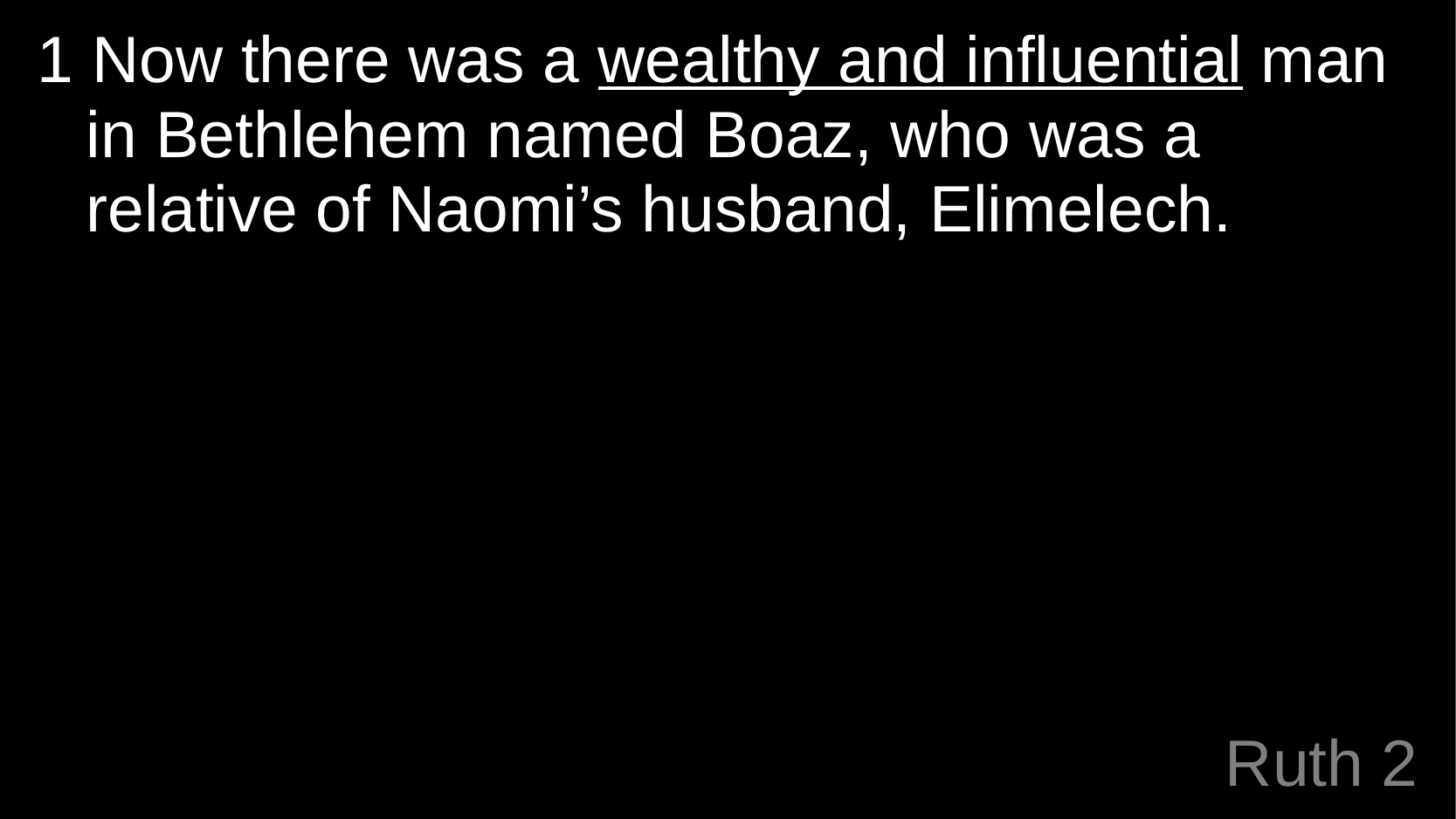

1 Now there was a wealthy and influential man in Bethlehem named Boaz, who was a relative of Naomi’s husband, Elimelech.

# Ruth 2